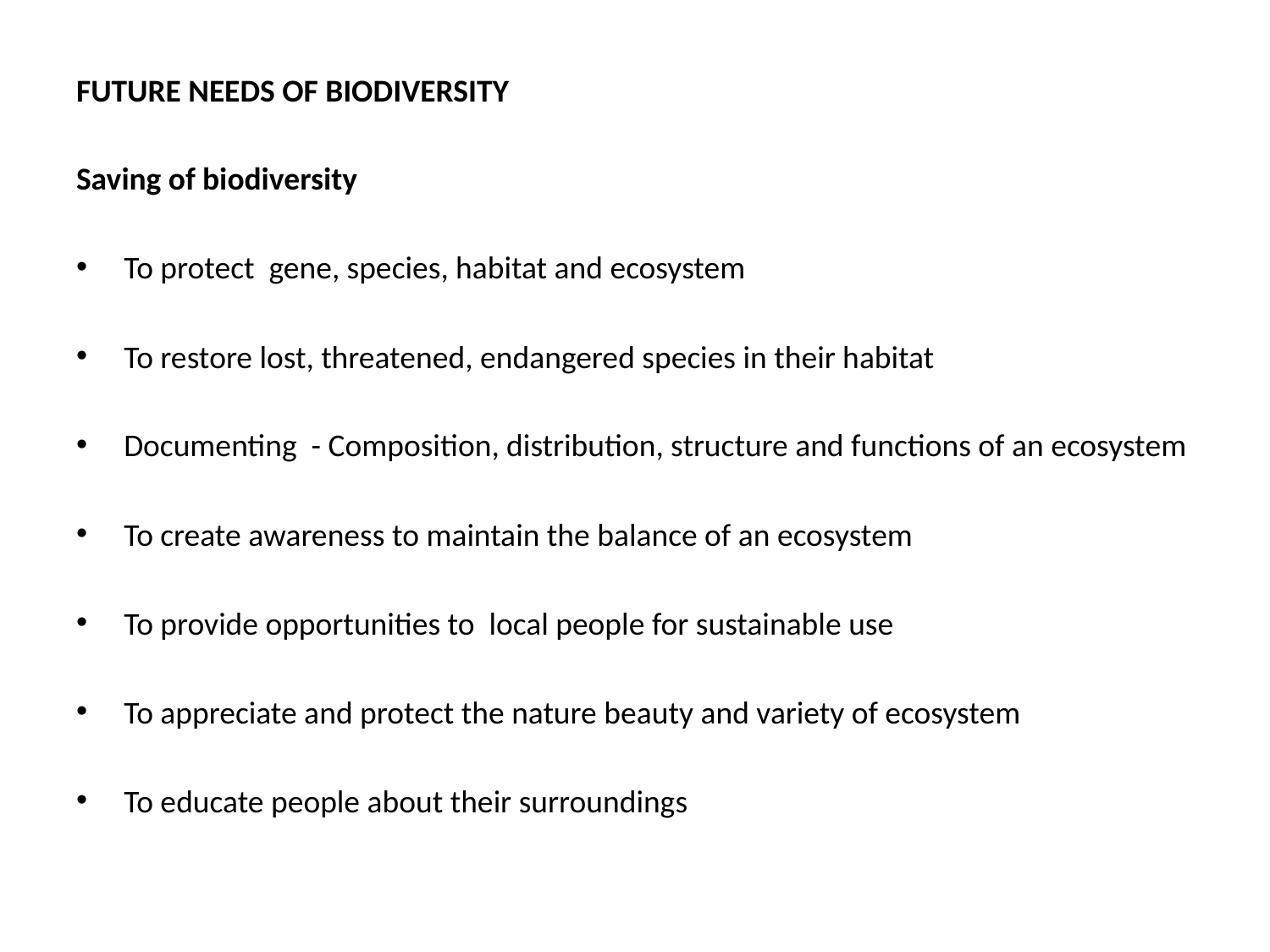

FUTURE NEEDS OF BIODIVERSITY

Saving of biodiversity

To protect  gene, species, habitat and ecosystem

To restore lost, threatened, endangered species in their habitat

Documenting  - Composition, distribution, structure and functions of an ecosystem

To create awareness to maintain the balance of an ecosystem

To provide opportunities to  local people for sustainable use

To appreciate and protect the nature beauty and variety of ecosystem

To educate people about their surroundings